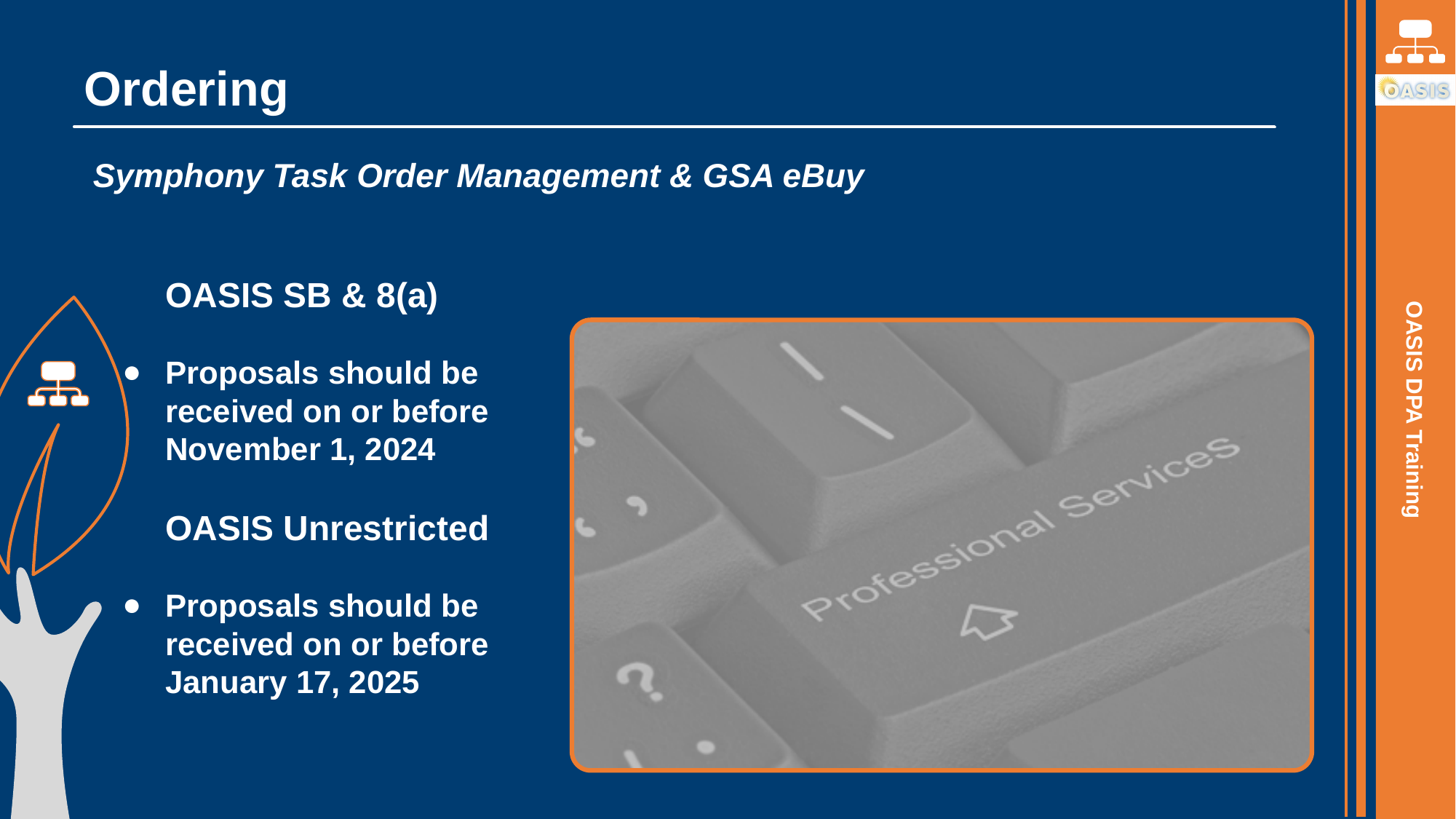

# Ordering
Symphony Task Order Management & GSA eBuy
OASIS SB & 8(a)

Proposals should be
received on or before
November 1, 2024

OASIS Unrestricted

Proposals should be
received on or before
January 17, 2025